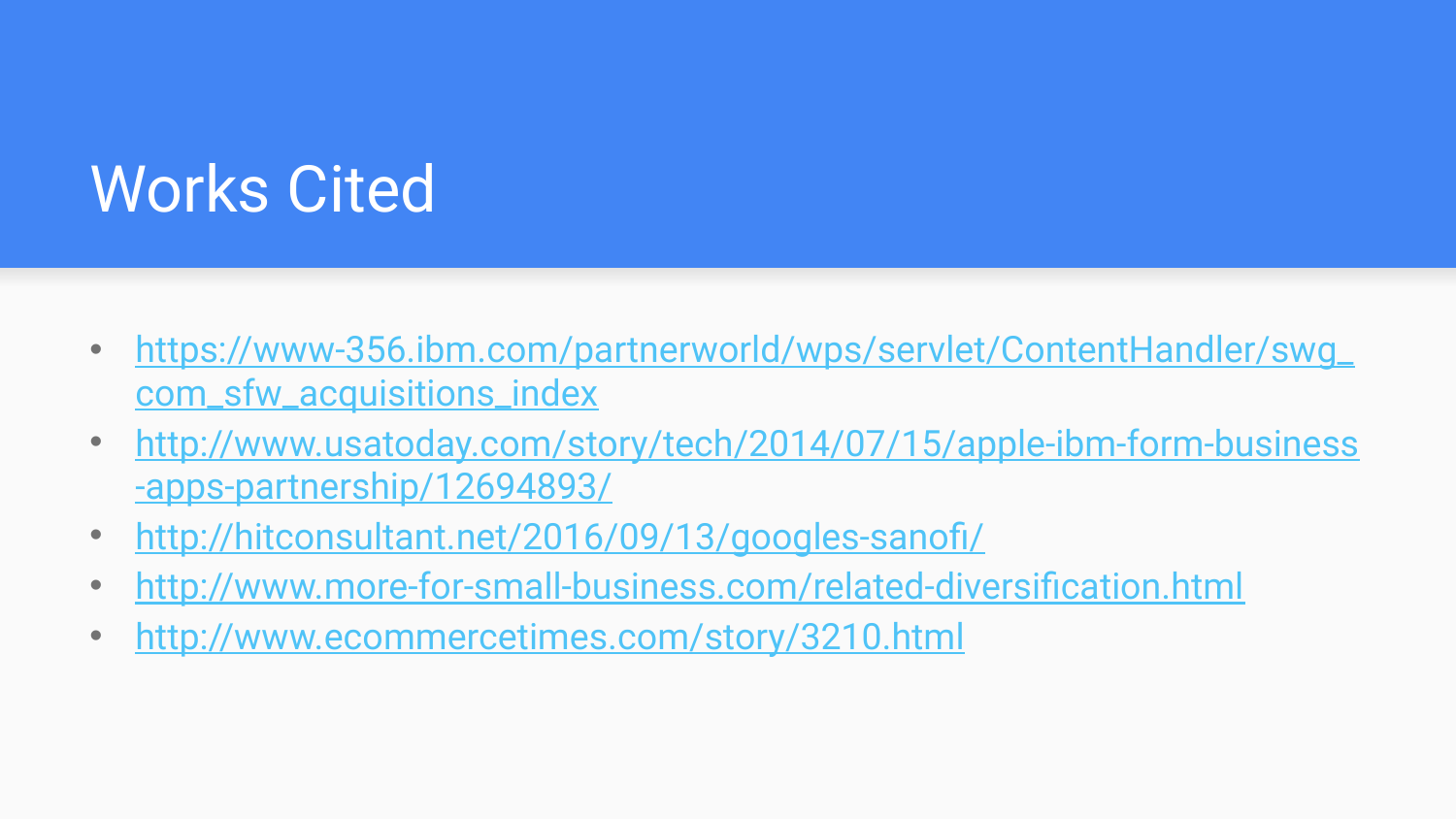

# Works Cited
https://www-356.ibm.com/partnerworld/wps/servlet/ContentHandler/swg_com_sfw_acquisitions_index
http://www.usatoday.com/story/tech/2014/07/15/apple-ibm-form-business-apps-partnership/12694893/
http://hitconsultant.net/2016/09/13/googles-sanofi/
http://www.more-for-small-business.com/related-diversification.html
http://www.ecommercetimes.com/story/3210.html